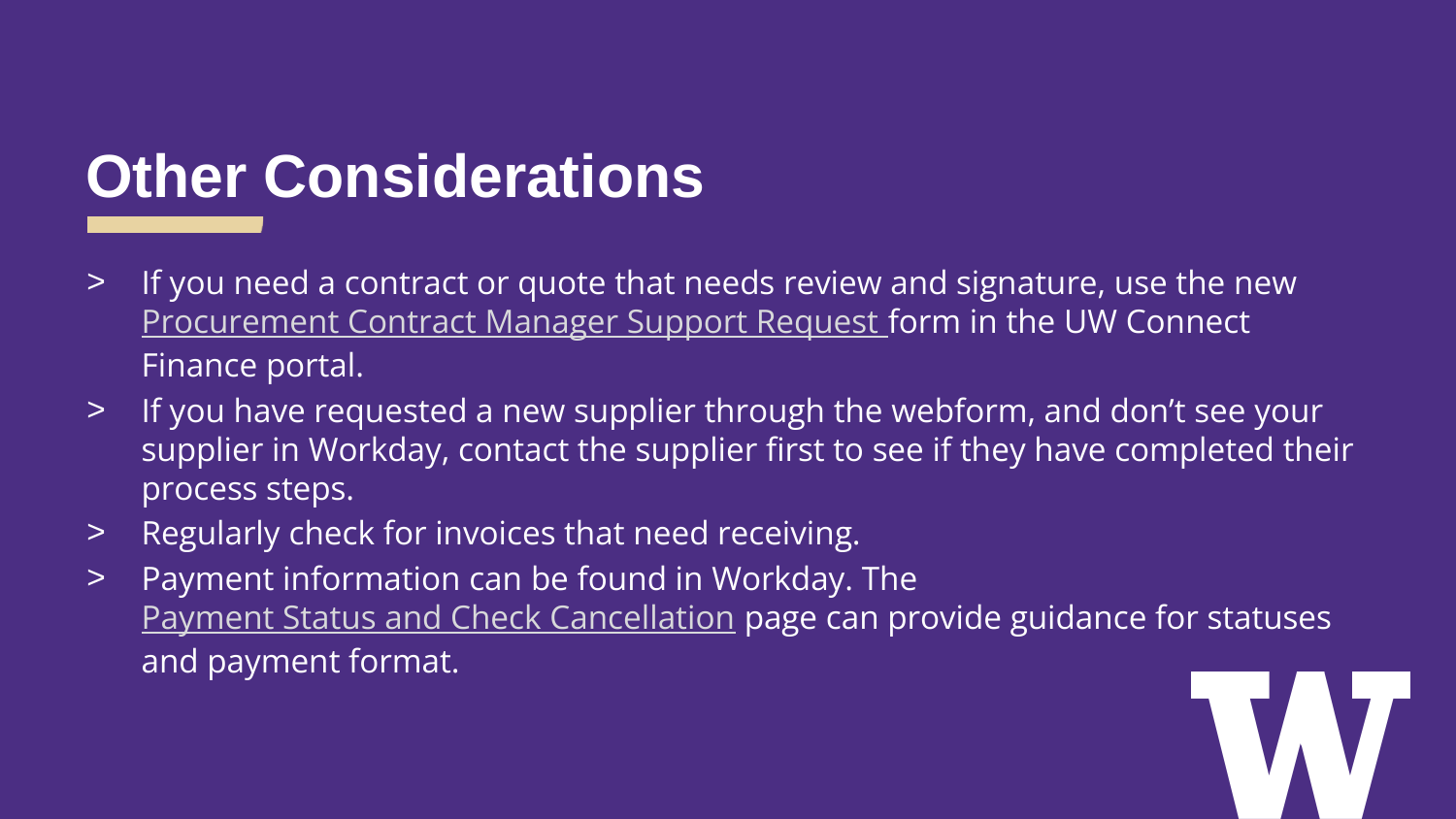

# Other Considerations
If you need a contract or quote that needs review and signature, use the new Procurement Contract Manager Support Request form in the UW Connect Finance portal.
If you have requested a new supplier through the webform, and don’t see your supplier in Workday, contact the supplier first to see if they have completed their process steps.
Regularly check for invoices that need receiving.
Payment information can be found in Workday. The Payment Status and Check Cancellation page can provide guidance for statuses and payment format.